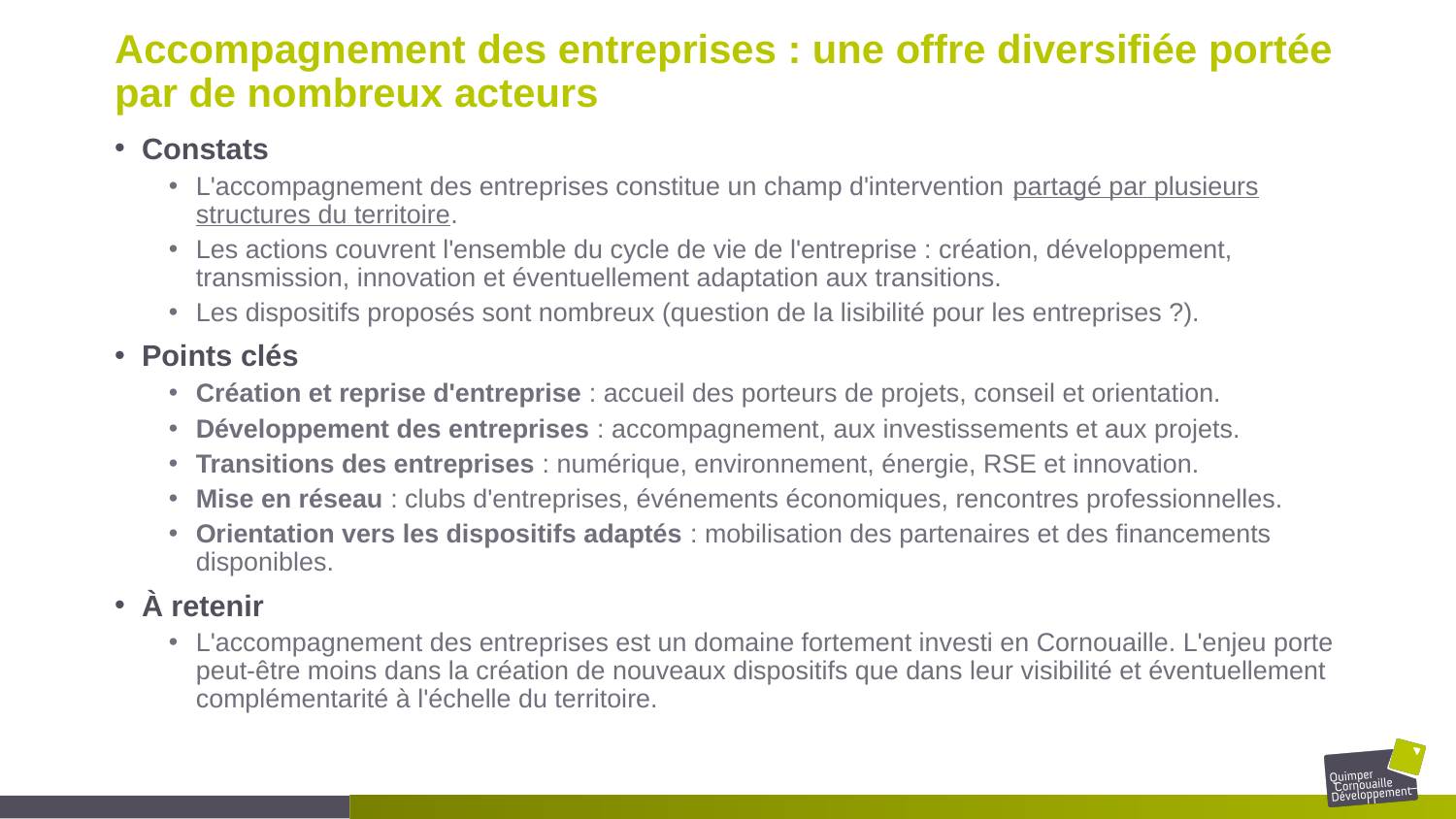

# Accompagnement des entreprises : une offre diversifiée portée par de nombreux acteurs
Constats
L'accompagnement des entreprises constitue un champ d'intervention partagé par plusieurs structures du territoire.
Les actions couvrent l'ensemble du cycle de vie de l'entreprise : création, développement, transmission, innovation et éventuellement adaptation aux transitions.
Les dispositifs proposés sont nombreux (question de la lisibilité pour les entreprises ?).
Points clés
Création et reprise d'entreprise : accueil des porteurs de projets, conseil et orientation.
Développement des entreprises : accompagnement, aux investissements et aux projets.
Transitions des entreprises : numérique, environnement, énergie, RSE et innovation.
Mise en réseau : clubs d'entreprises, événements économiques, rencontres professionnelles.
Orientation vers les dispositifs adaptés : mobilisation des partenaires et des financements disponibles.
À retenir
L'accompagnement des entreprises est un domaine fortement investi en Cornouaille. L'enjeu porte peut-être moins dans la création de nouveaux dispositifs que dans leur visibilité et éventuellement complémentarité à l'échelle du territoire.